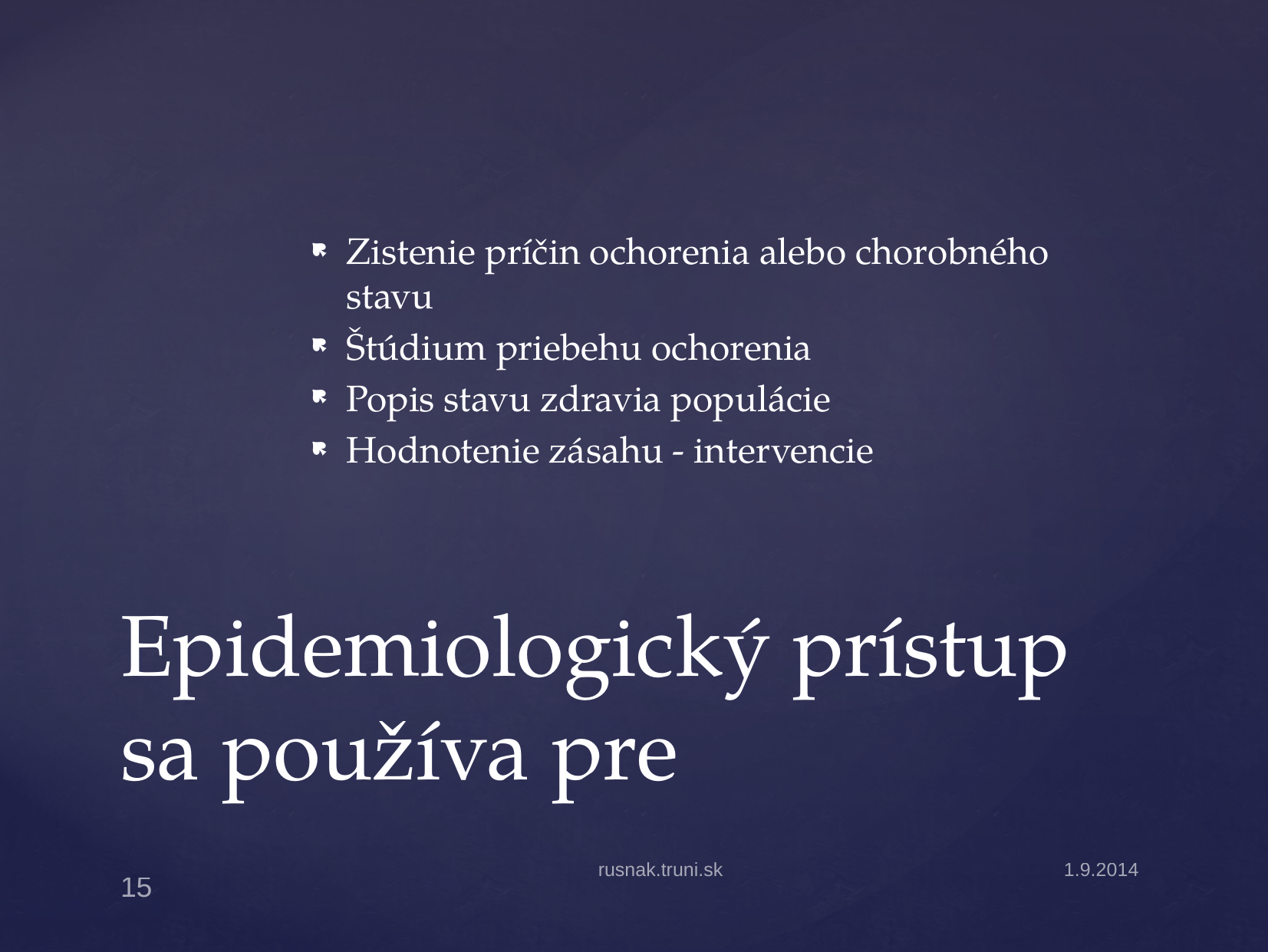

Zistenie príčin ochorenia alebo chorobného stavu
Štúdium priebehu ochorenia
Popis stavu zdravia populácie
Hodnotenie zásahu - intervencie
# Epidemiologický prístup sa používa pre
rusnak.truni.sk
1.9.2014
15